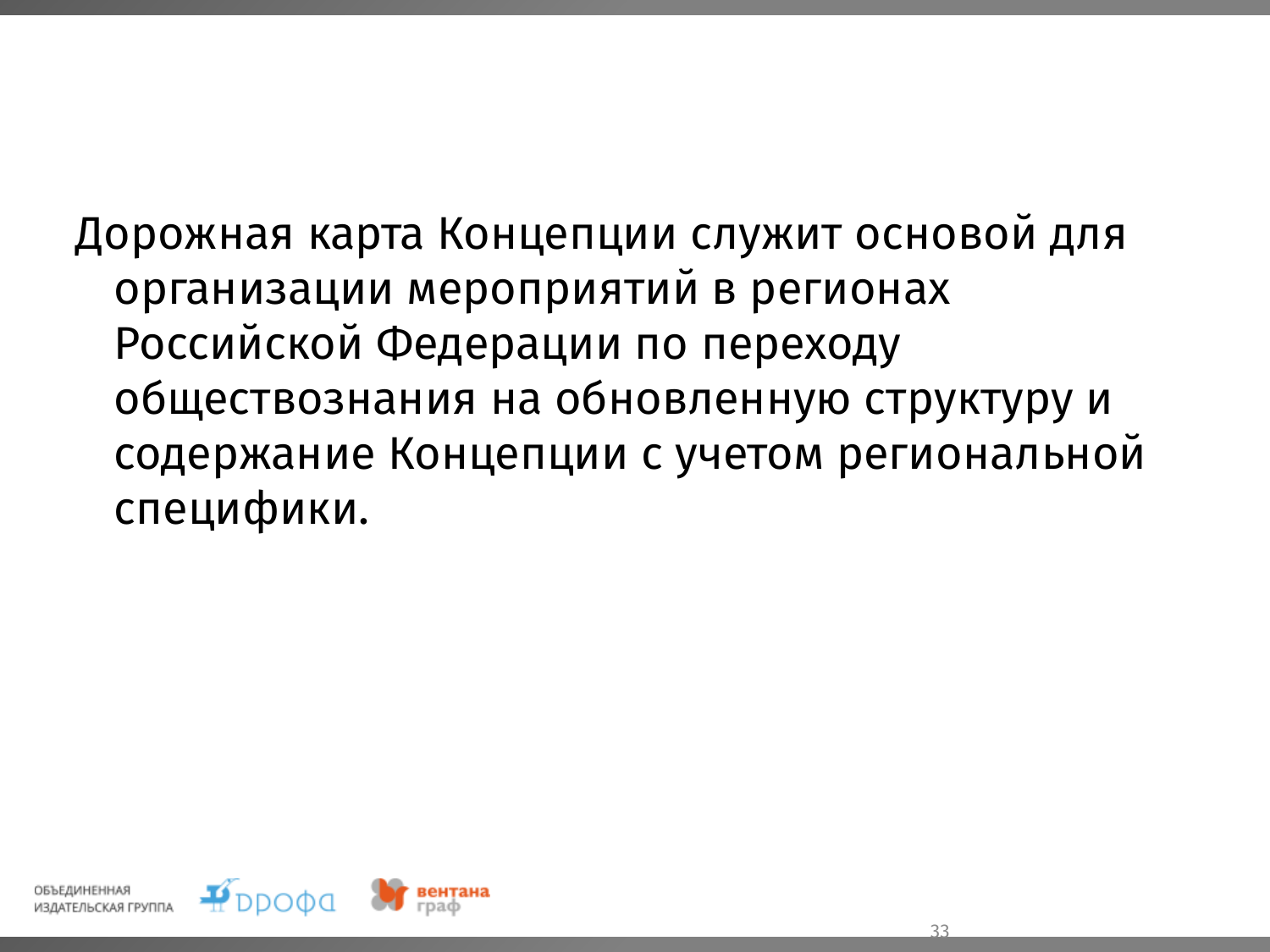

Дорожная карта Концепции служит основой для организации мероприятий в регионах Российской Федерации по переходу обществознания на обновленную структуру и содержание Концепции с учетом региональной специфики.

33